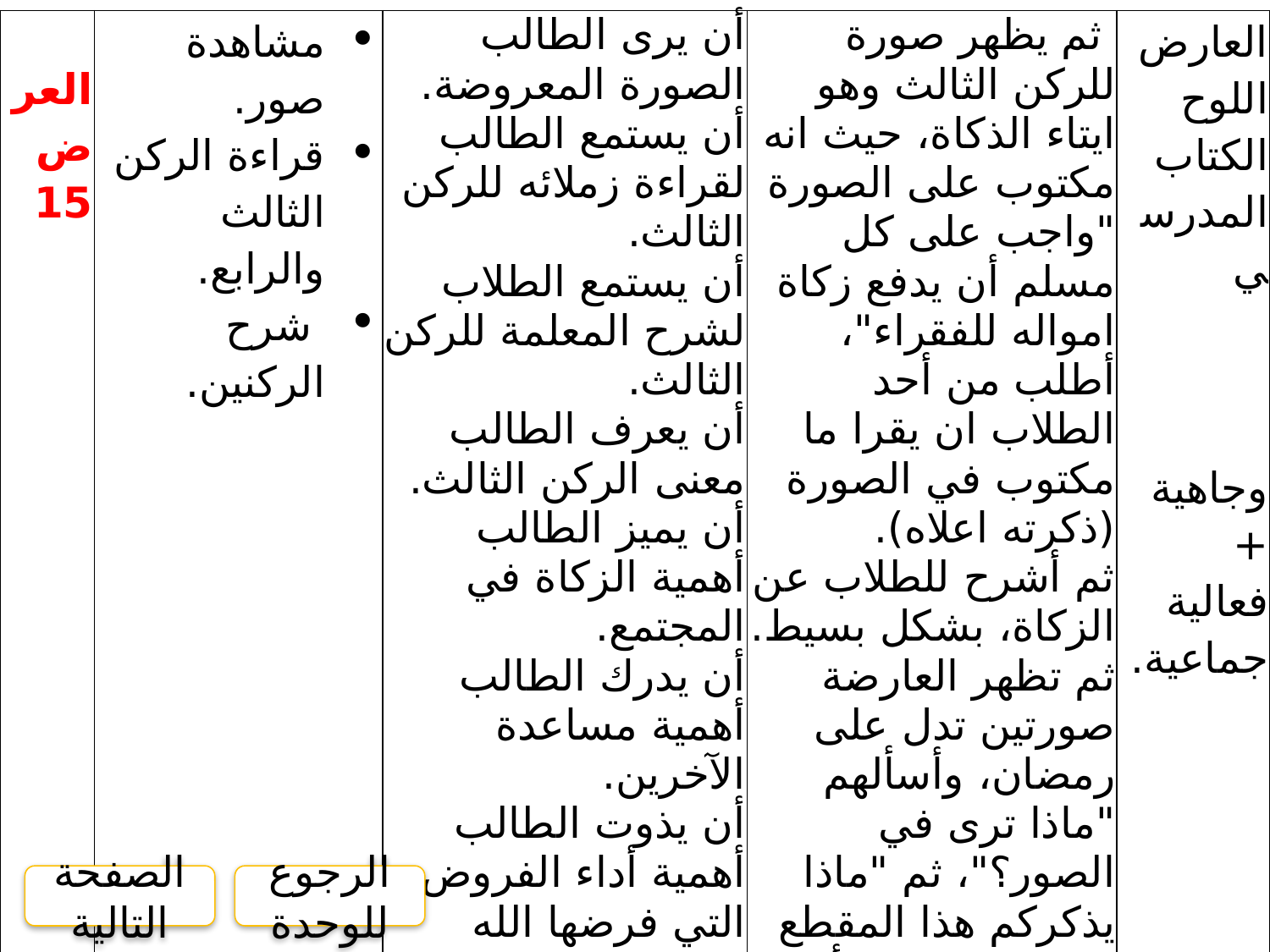

| العرض 15 | مشاهدة صور. قراءة الركن الثالث والرابع. شرح الركنين. | أن يرى الطالب الصورة المعروضة. أن يستمع الطالب لقراءة زملائه للركن الثالث. أن يستمع الطلاب لشرح المعلمة للركن الثالث. أن يعرف الطالب معنى الركن الثالث. أن يميز الطالب أهمية الزكاة في المجتمع. أن يدرك الطالب أهمية مساعدة الآخرين. أن يذوت الطالب أهمية أداء الفروض التي فرضها الله تعلى علينا. أن يستمع الطالب لقراءة زملائه للركن الرابع. أن يستمع الطلاب لشرح المعلمة للركن الرابع. | ثم يظهر صورة للركن الثالث وهو ايتاء الذكاة، حيث انه مكتوب على الصورة "واجب على كل مسلم أن يدفع زكاة امواله للفقراء"، أطلب من أحد الطلاب ان يقرا ما مكتوب في الصورة (ذكرته اعلاه). ثم أشرح للطلاب عن الزكاة، بشكل بسيط. ثم تظهر العارضة صورتين تدل على رمضان، وأسألهم "ماذا ترى في الصور؟"، ثم "ماذا يذكركم هذا المقطع الفيديو؟"، وبعد أن يشاهدوا مقطع الفيديو أسمع إجابتهم، وبالتأكيد سوف يجيبونني تذكرنا بشهر رمضان. | العارض اللوح الكتاب المدرسي وجاهية + فعالية جماعية. |
| --- | --- | --- | --- | --- |
الصفحة التالية
الرجوع للوحدة